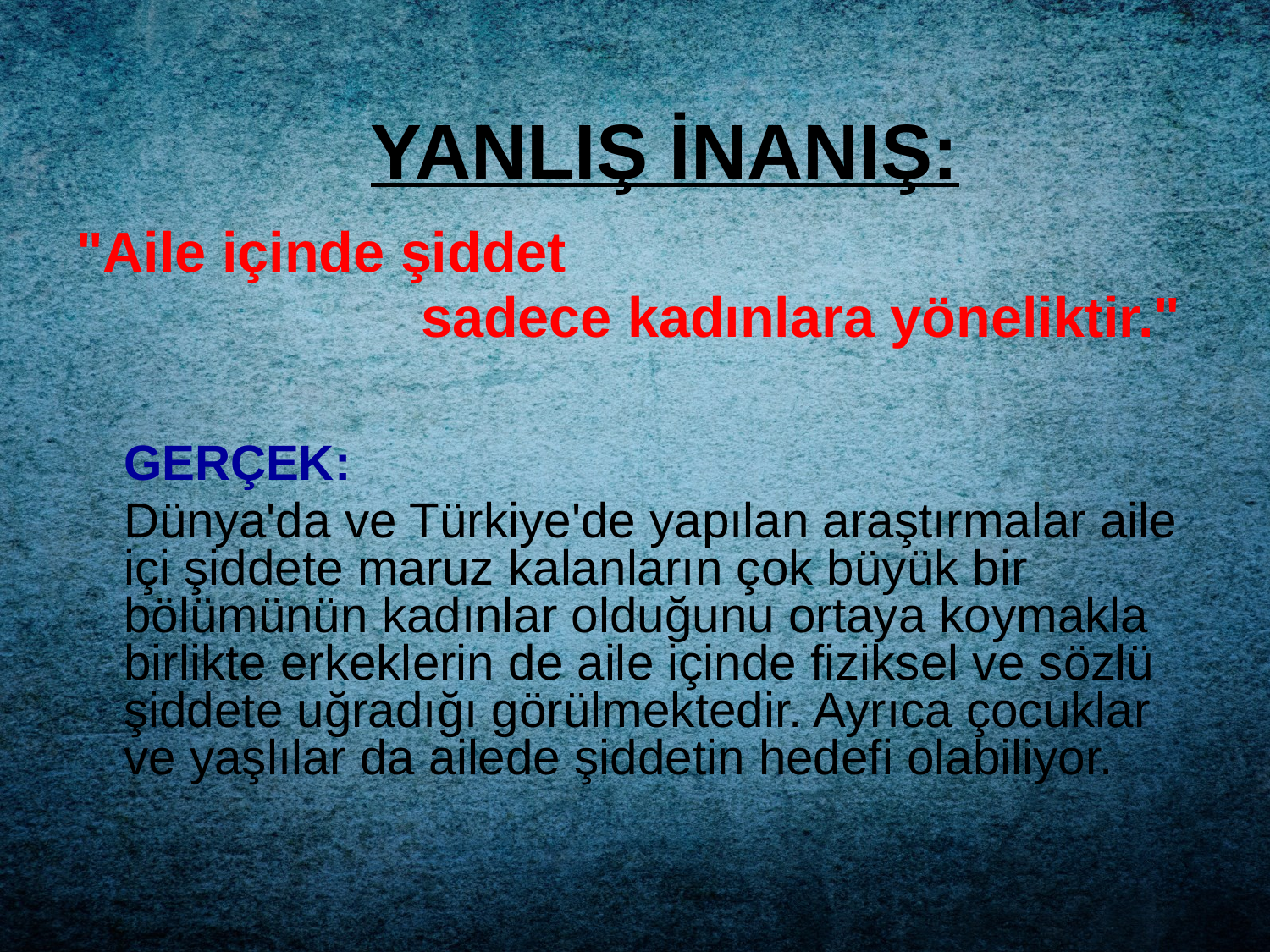

YANLIŞ İNANIŞ:
"Aile içinde şiddet
                      sadece kadınlara yöneliktir."
GERÇEK:
	Dünya'da ve Türkiye'de yapılan araştırmalar aile içi şiddete maruz kalanların çok büyük bir bölümünün kadınlar olduğunu ortaya koymakla birlikte erkeklerin de aile içinde fiziksel ve sözlü şiddete uğradığı görülmektedir. Ayrıca çocuklar ve yaşlılar da ailede şiddetin hedefi olabiliyor.